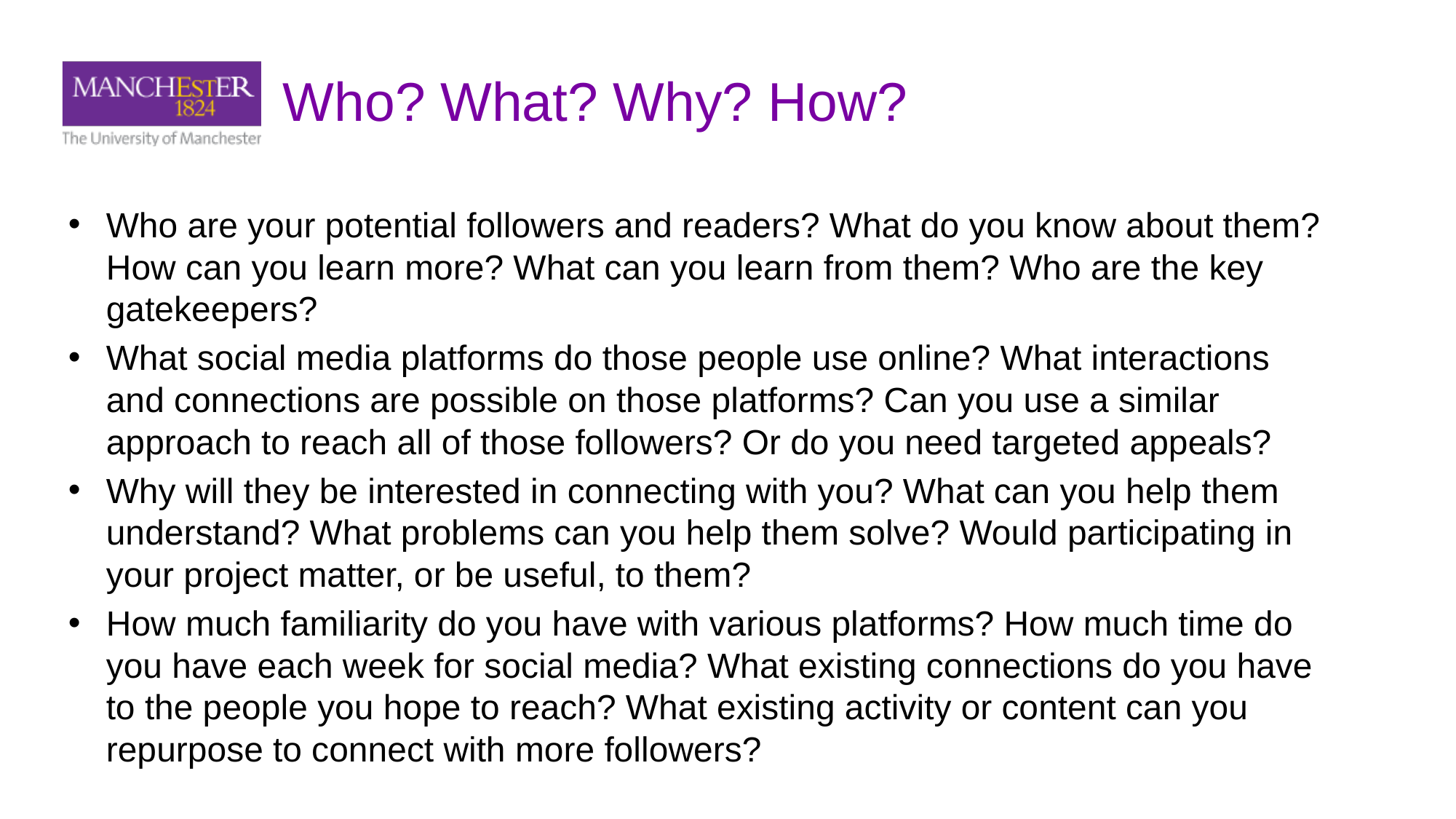

# Who? What? Why? How?

Who are your potential followers and readers? What do you know about them? How can you learn more? What can you learn from them? Who are the key gatekeepers?
What social media platforms do those people use online? What interactions and connections are possible on those platforms? Can you use a similar approach to reach all of those followers? Or do you need targeted appeals?
Why will they be interested in connecting with you? What can you help them understand? What problems can you help them solve? Would participating in your project matter, or be useful, to them?
How much familiarity do you have with various platforms? How much time do you have each week for social media? What existing connections do you have to the people you hope to reach? What existing activity or content can you repurpose to connect with more followers?